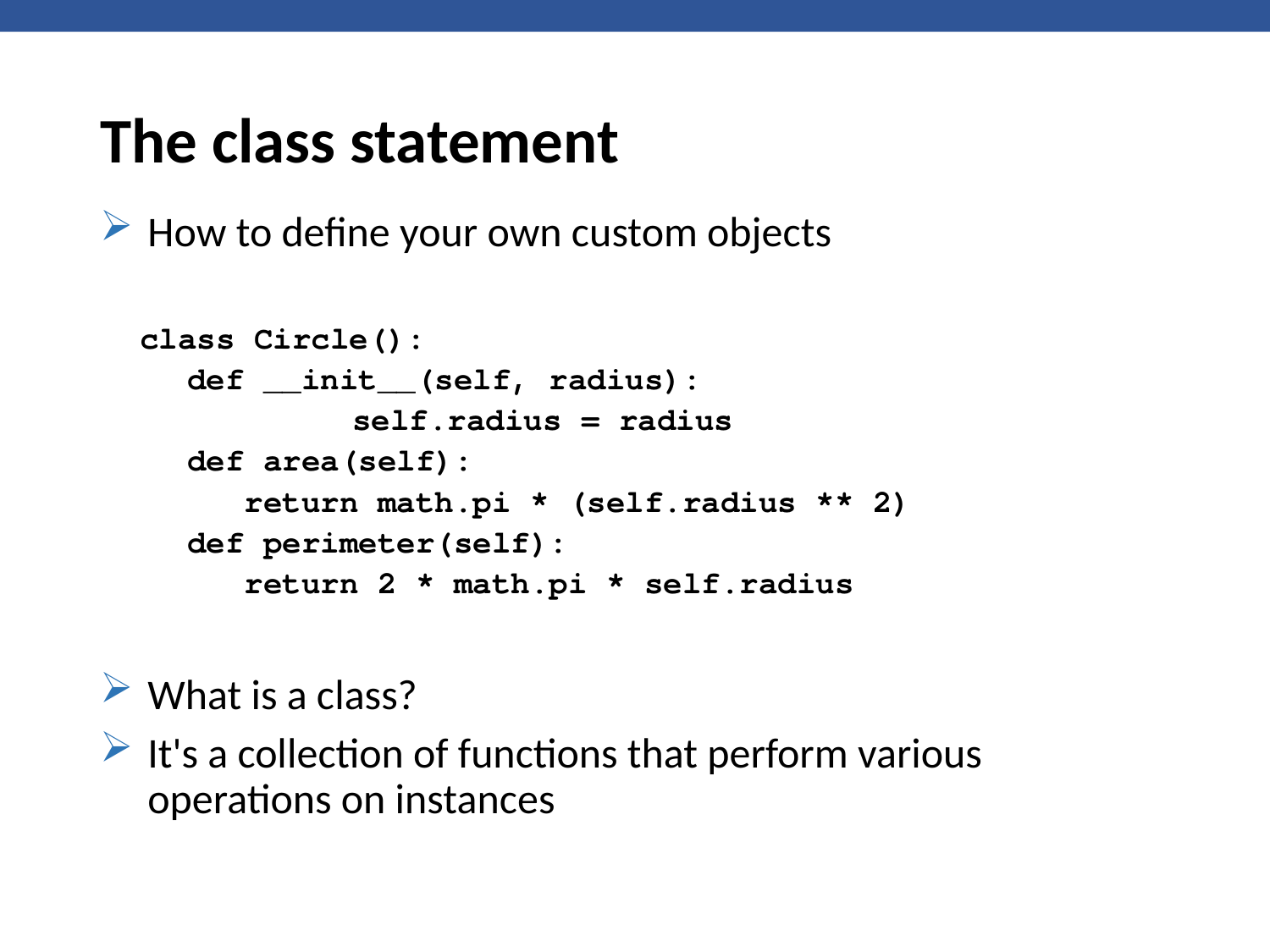

# The class statement
How to define your own custom objects

class Circle():
def __init__(self, radius):
	  self.radius = radius
def area(self):
   return math.pi * (self.radius ** 2)
def perimeter(self):
   return 2 * math.pi * self.radius

What is a class?
It's a collection of functions that perform various operations on instances